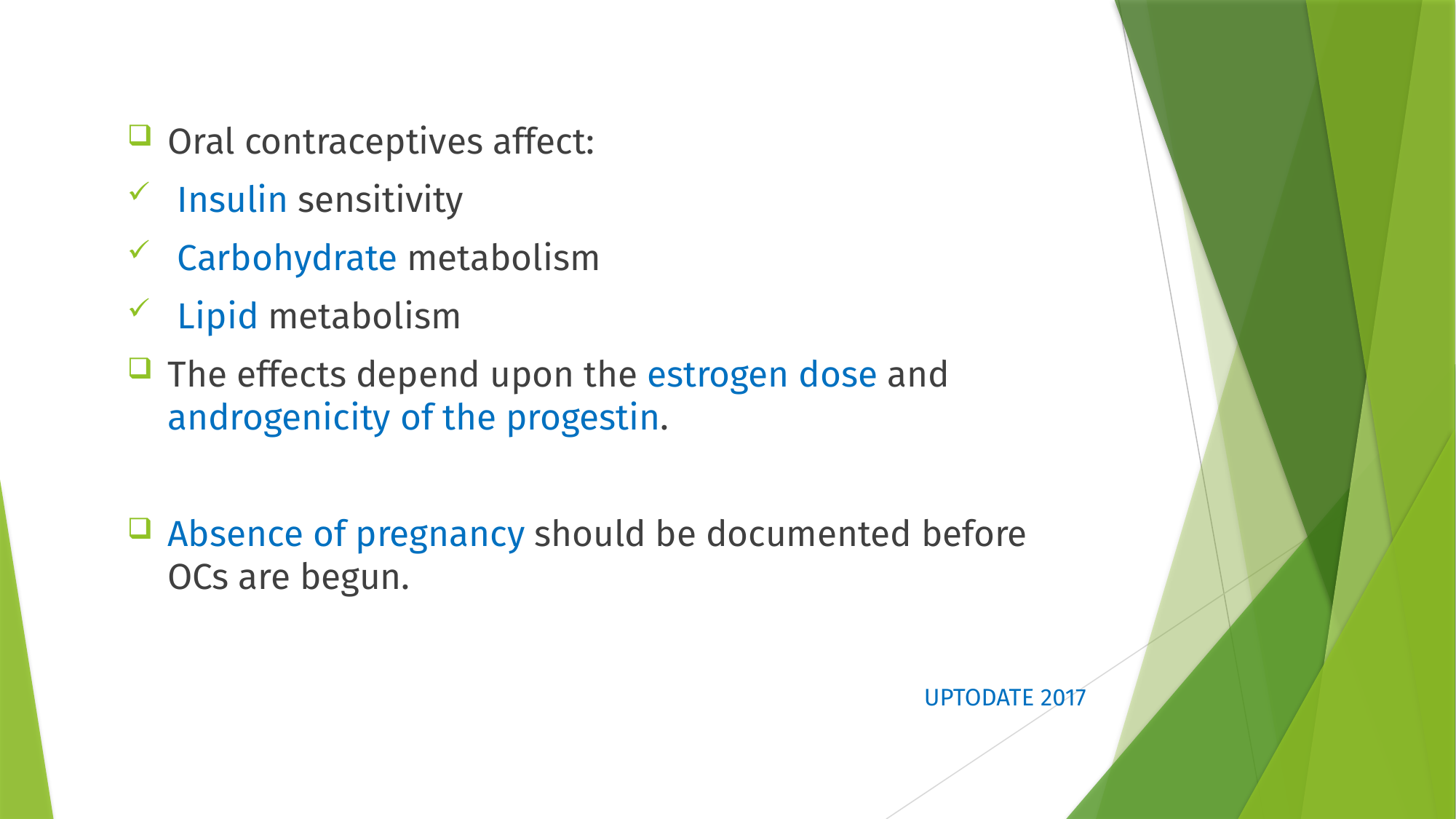

Oral contraceptives affect:
 Insulin sensitivity
 Carbohydrate metabolism
 Lipid metabolism
The effects depend upon the estrogen dose and androgenicity of the progestin.

Absence of pregnancy should be documented before OCs are begun.

UPTODATE 2017